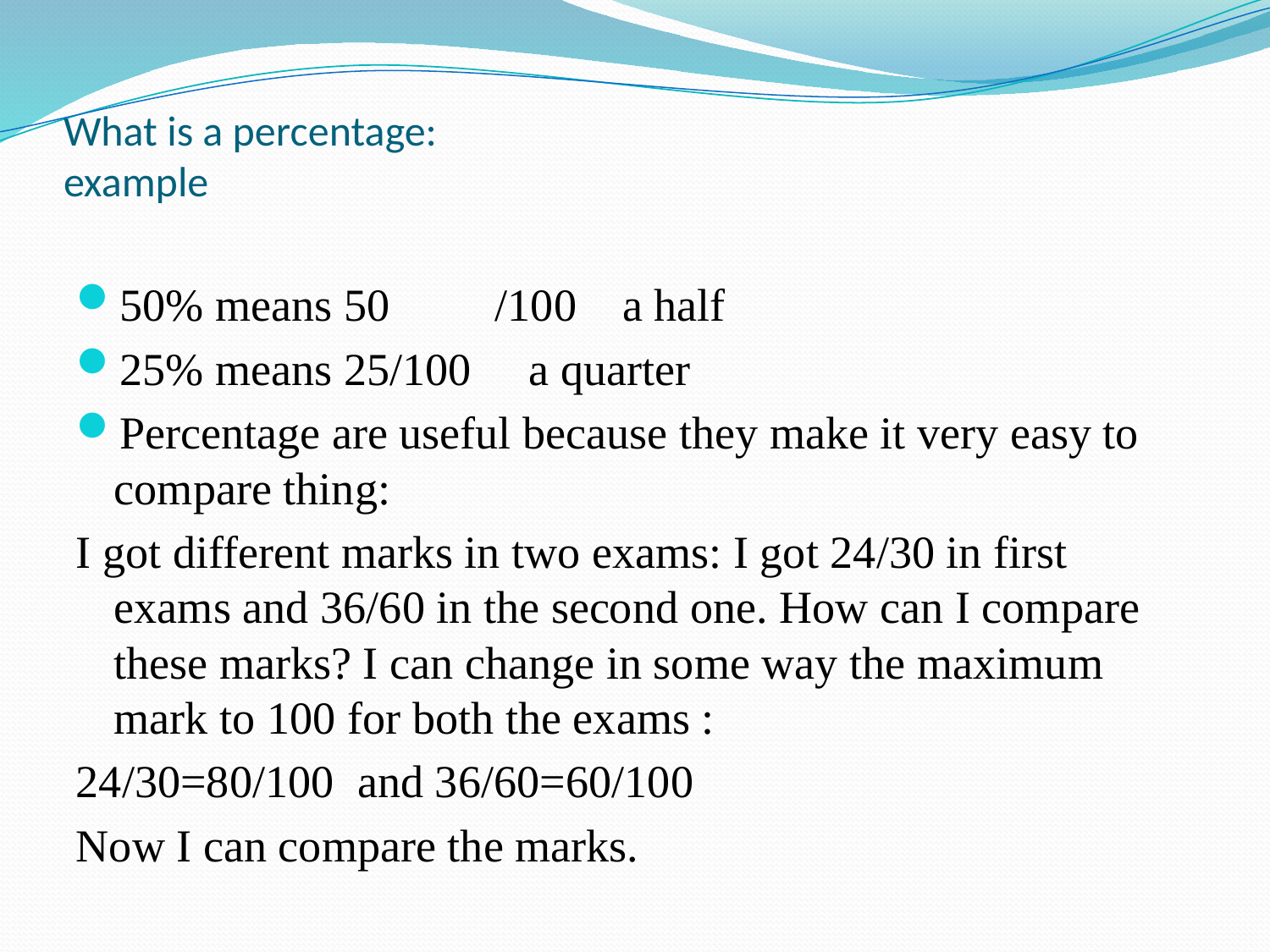

# What is a percentage: example
50% means 50	/100    a half
25% means 25/100     a quarter
Percentage are useful because they make it very easy to compare thing:
I got different marks in two exams: I got 24/30 in first exams and 36/60 in the second one. How can I compare these marks? I can change in some way the maximum mark to 100 for both the exams :
24/30=80/100  and 36/60=60/100
Now I can compare the marks.